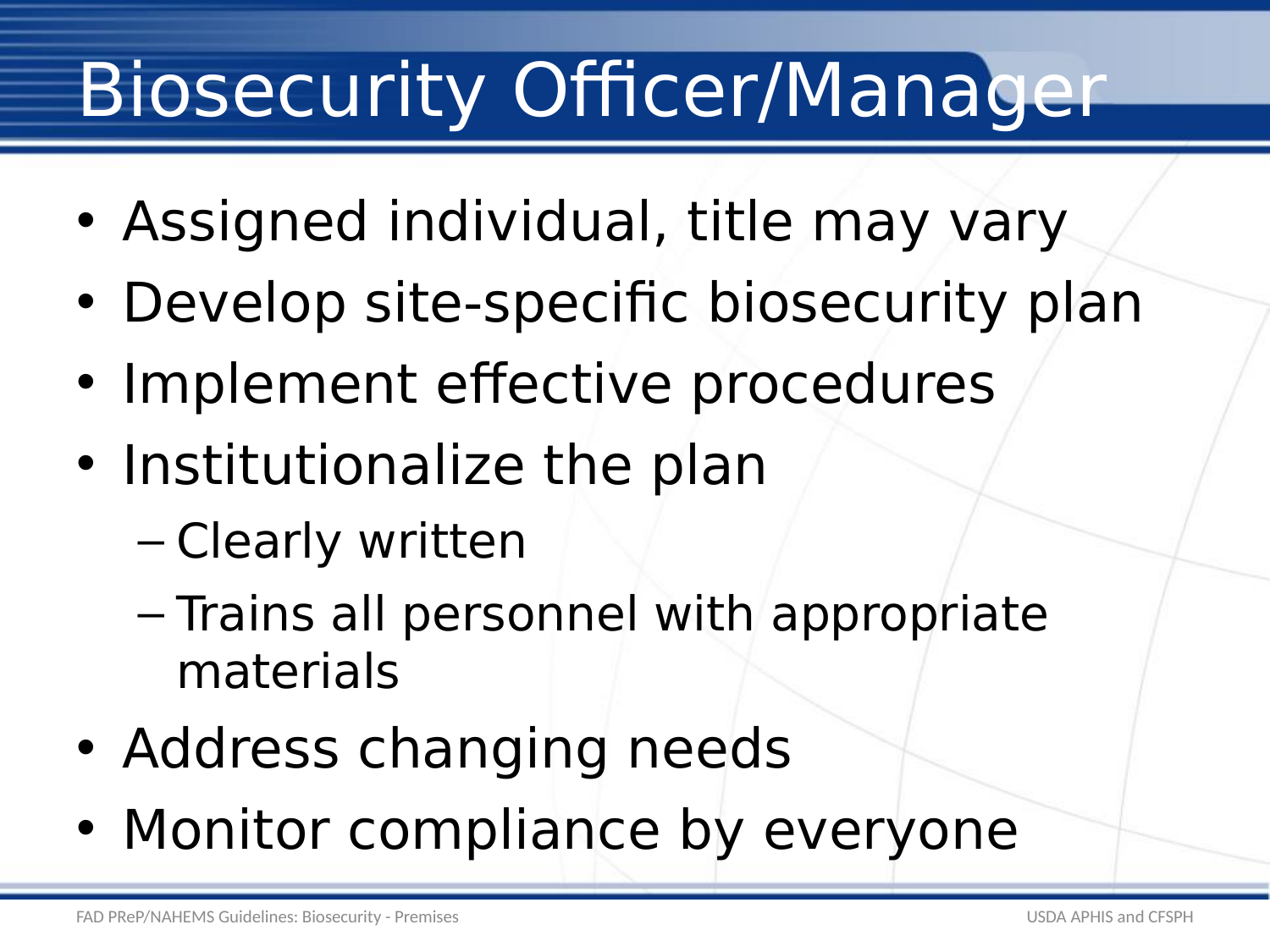

# Biosecurity Officer/Manager
Assigned individual, title may vary
Develop site-specific biosecurity plan
Implement effective procedures
Institutionalize the plan
Clearly written
Trains all personnel with appropriate materials
Address changing needs
Monitor compliance by everyone
FAD PReP/NAHEMS Guidelines: Biosecurity - Premises
USDA APHIS and CFSPH